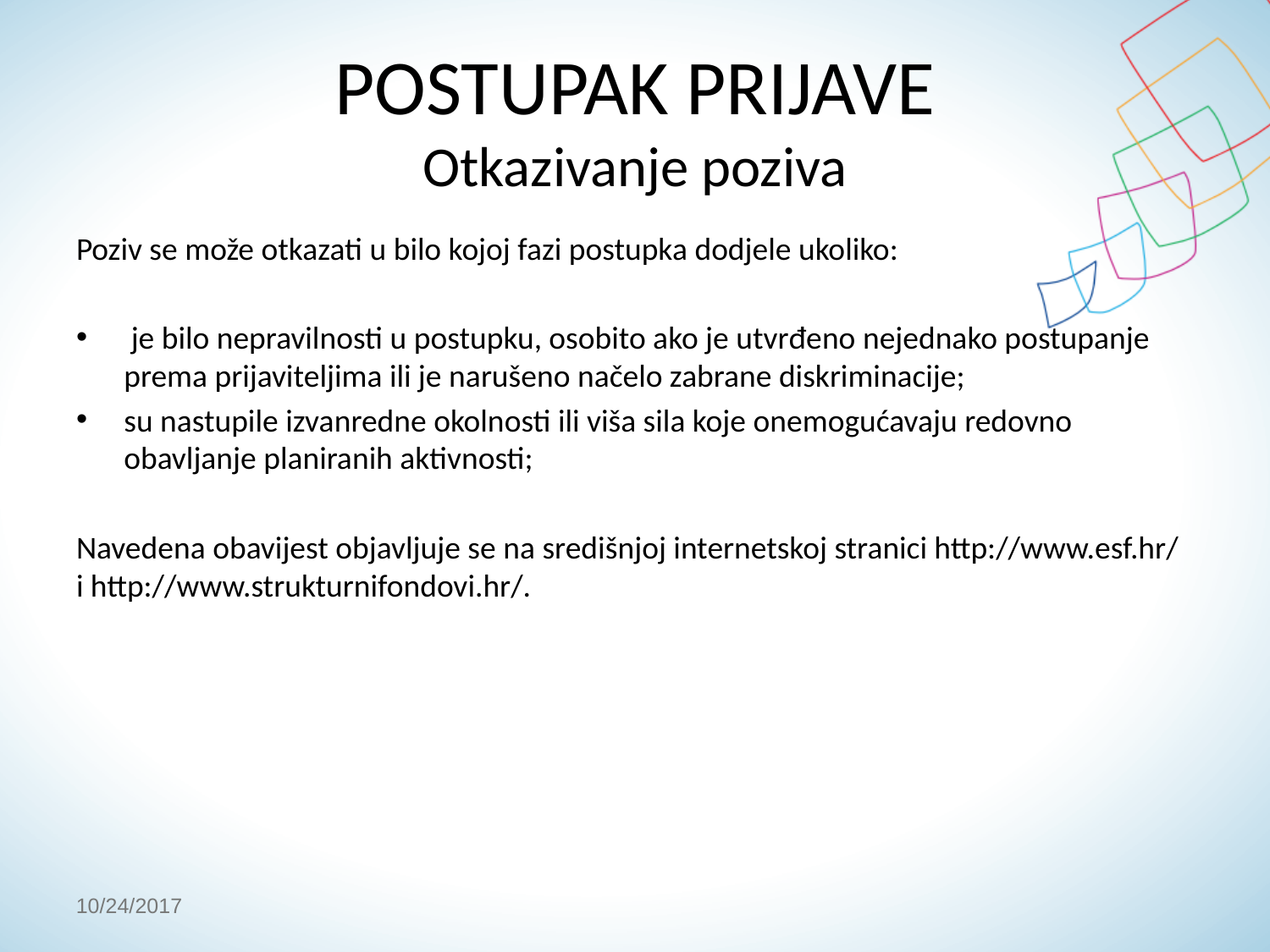

# POSTUPAK PRIJAVE Otkazivanje poziva
Poziv se može otkazati u bilo kojoj fazi postupka dodjele ukoliko:

 je bilo nepravilnosti u postupku, osobito ako je utvrđeno nejednako postupanje prema prijaviteljima ili je narušeno načelo zabrane diskriminacije;
su nastupile izvanredne okolnosti ili viša sila koje onemogućavaju redovno obavljanje planiranih aktivnosti;

Navedena obavijest objavljuje se na središnjoj internetskoj stranici http://www.esf.hr/ i http://www.strukturnifondovi.hr/.